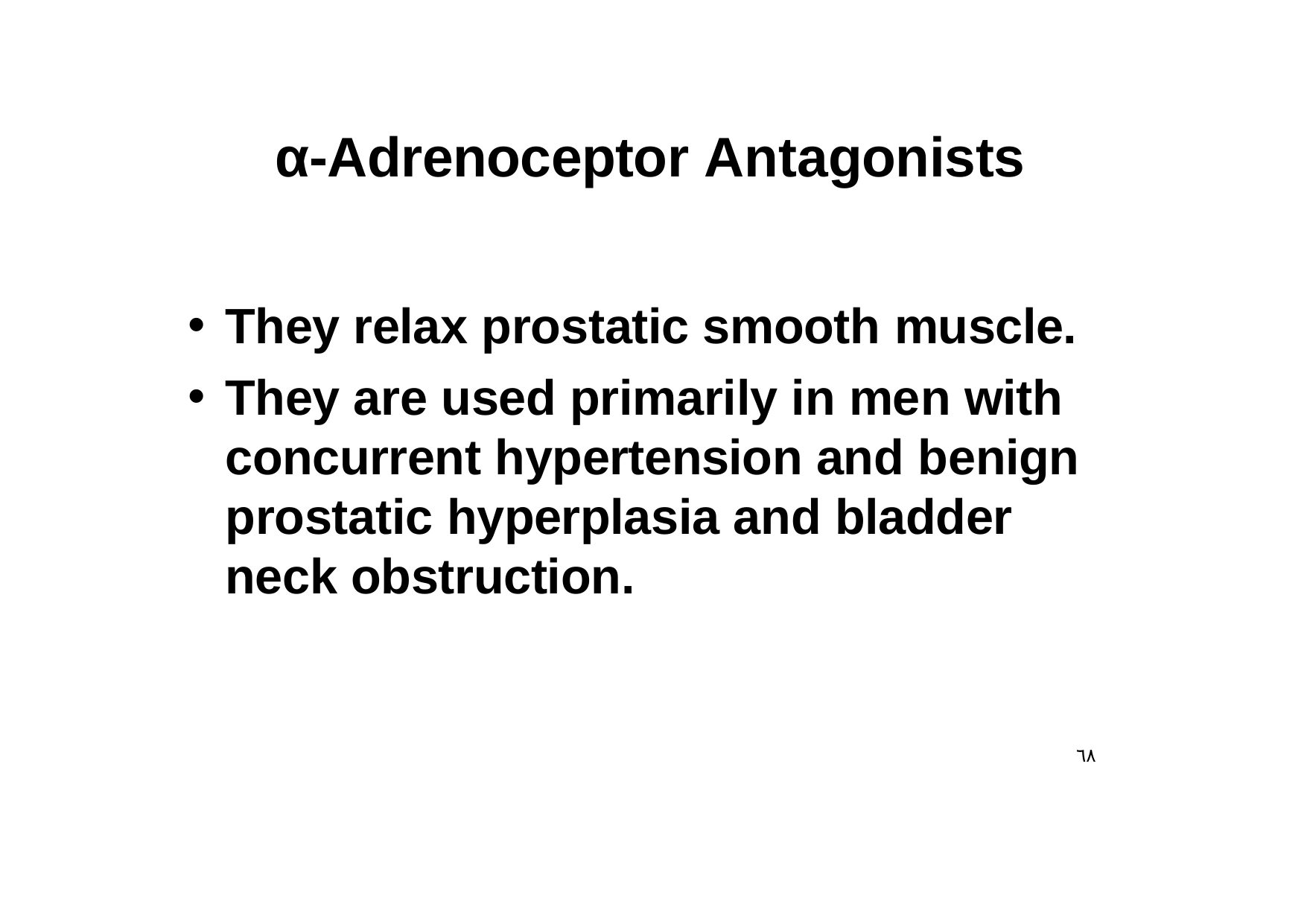

# α-Adrenoceptor Antagonists

They relax prostatic smooth muscle.
They are used primarily in men with concurrent hypertension and benign prostatic hyperplasia and bladder neck obstruction.

٦٨